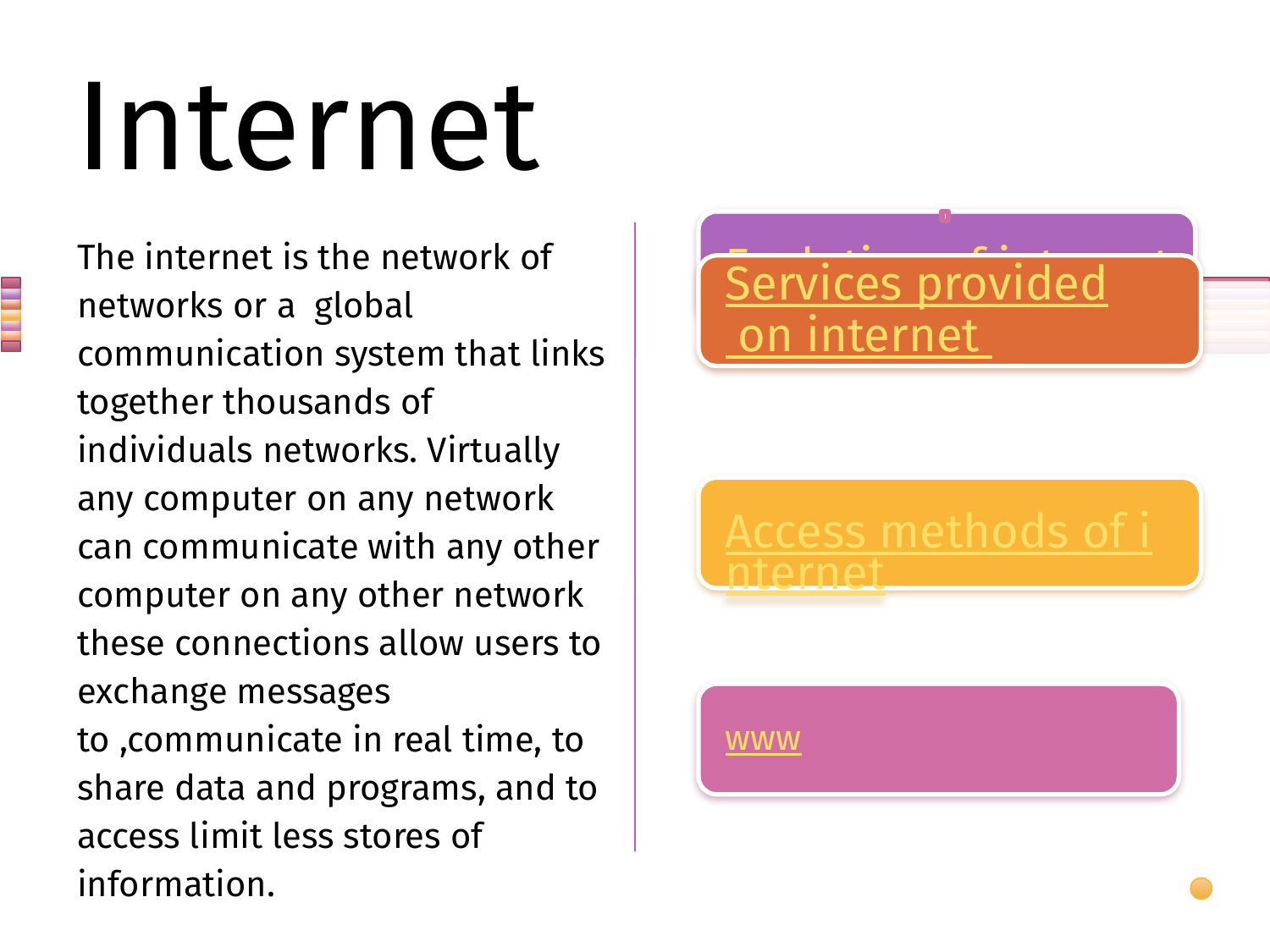

# Internet
Evolution of internet
Services provided on internet
Access methods of internet
www
The internet is the network of networks or a  global communication system that links together thousands of individuals networks. Virtually any computer on any network can communicate with any other computer on any other network these connections allow users to exchange messages to ,communicate in real time, to share data and programs, and to access limit less stores of information.